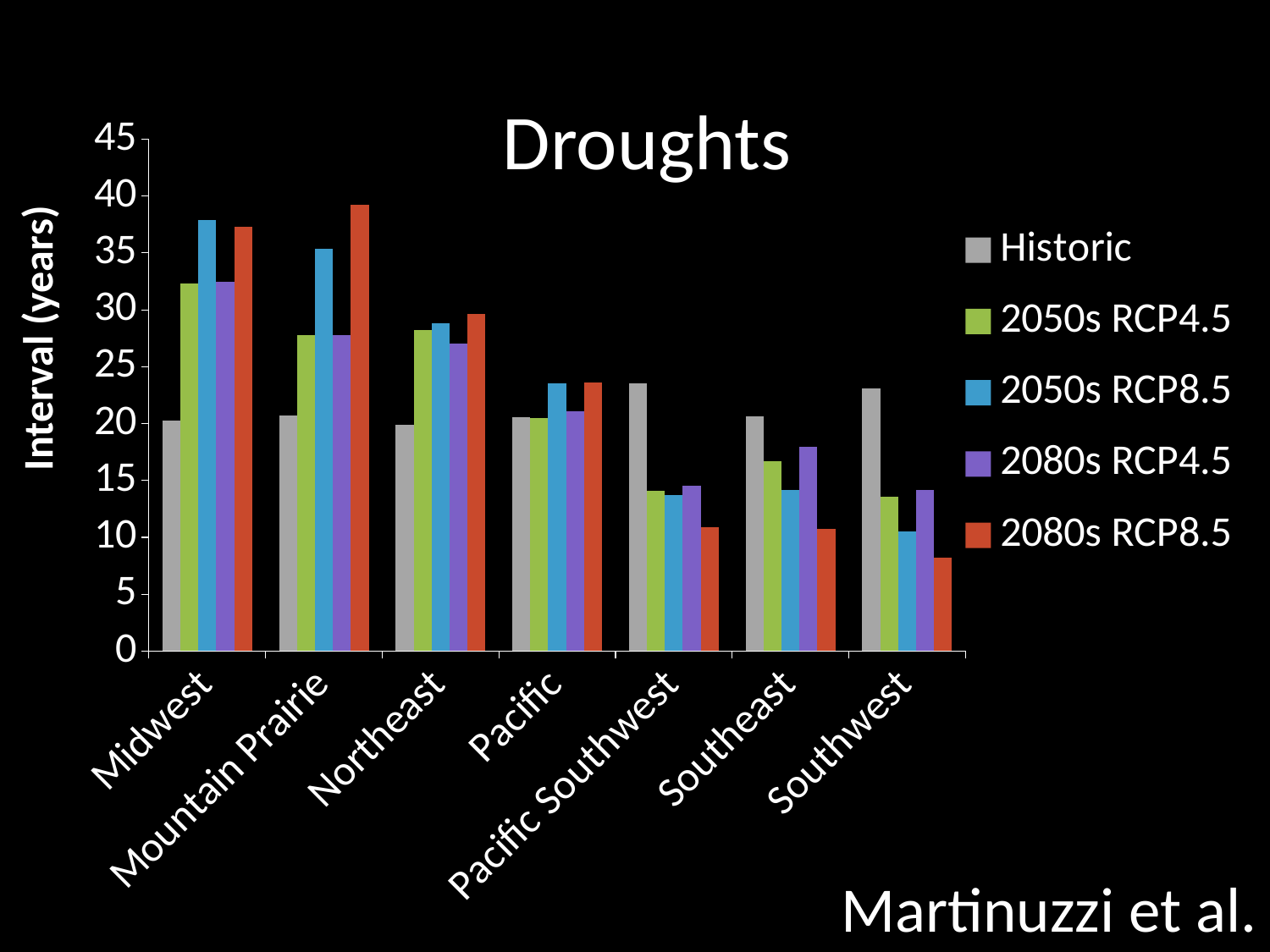

Droughts

### Chart

| Category | Historic  | 2050s RCP4.5 | 2050s RCP8.5 | 2080s RCP4.5 | 2080s RCP8.5 |
|---|---|---|---|---|---|
| Midwest | 20.236987441101565 | 32.34421444270427 | 37.86225432026836 | 32.439859673629606 | 37.32870890139574 |
| Mountain Prairie | 20.740528011879807 | 27.801760388071205 | 35.38766680804863 | 27.764153971991497 | 39.22564812241915 |
| Northeast | 19.859318921152997 | 28.25348897349425 | 28.852778561611622 | 27.02323775902967 | 29.60838246515419 |
| Pacific | 20.56728086443693 | 20.4906175901414 | 23.57456928139323 | 21.11819430991374 | 23.60437715073812 |
| Pacific Southwest | 23.57283596595141 | 14.110322971182487 | 13.758679638480858 | 14.564108204804798 | 10.931331768313651 |
| Southeast | 20.607513754453166 | 16.690864692270427 | 14.168661526568401 | 17.939488477864174 | 10.711743804860205 |
| Southwest | 23.09864880791817 | 13.549951002055225 | 10.508362811426865 | 14.148211417620407 | 8.250228878453246 |
Martinuzzi et al.